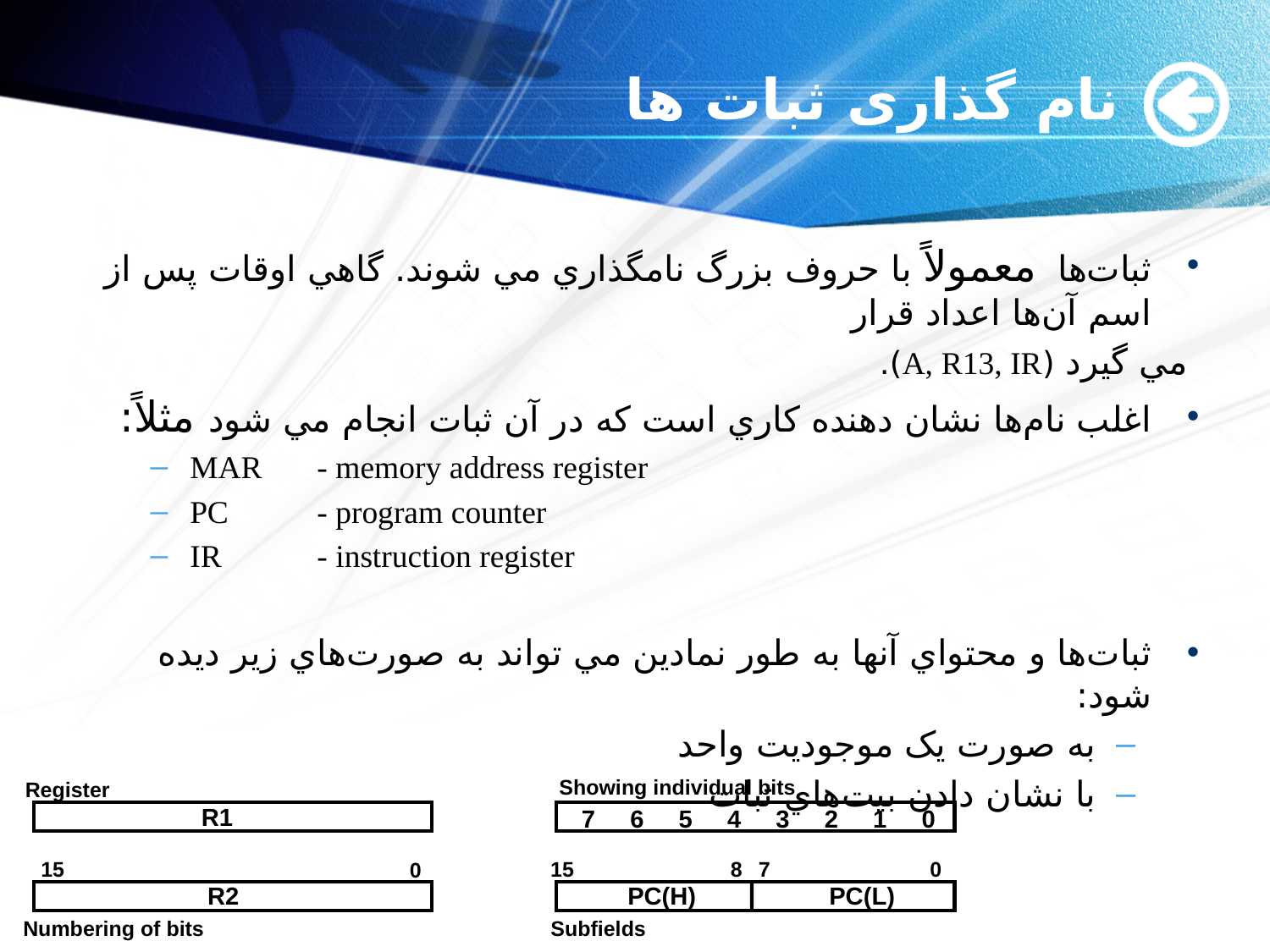

# نام گذاری ثبات ها
ثبات‌ها معمولاً با حروف بزرگ نامگذاري مي شوند. گاهي اوقات پس از اسم آن‌ها اعداد قرار
	 مي گيرد (A, R13, IR).
اغلب نام‌ها نشان دهنده کاري است که در آن ثبات انجام مي شود مثلاً:
MAR	- memory address register
PC	- program counter
IR	- instruction register

ثبات‌ها و محتواي آنها به طور نمادين مي تواند به صورت‌هاي زير ديده شود:
به صورت يک موجوديت واحد
با نشان دادن بيت‌هاي ثبات
Showing individual bits
 Register
R1

7     6     5     4     3     2     1     0
15
15
8
7
0
0
R2
PC(H)
PC(L)

Numbering of bits
Subfields